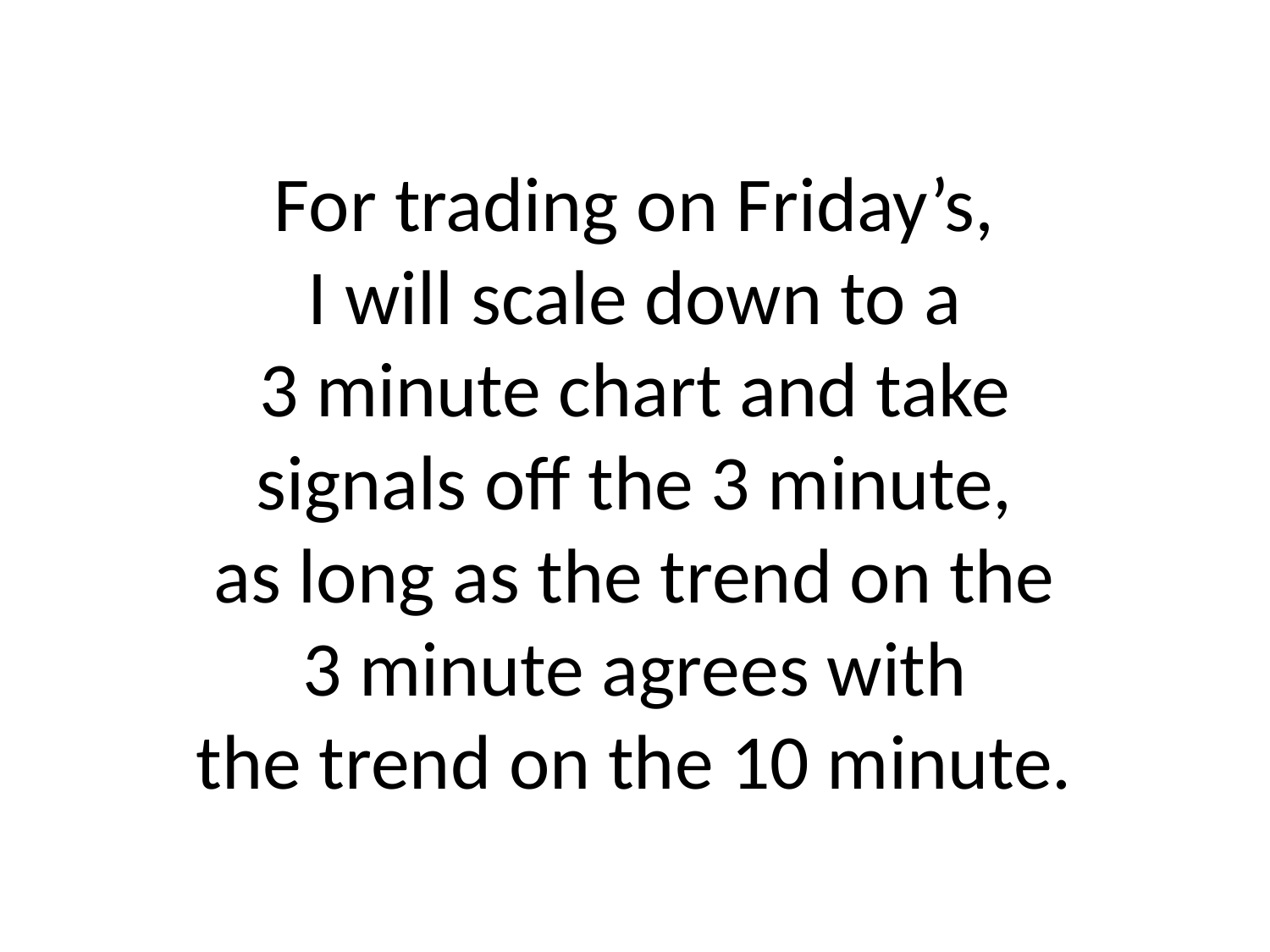

# For trading on Friday’s, I will scale down to a 3 minute chart and take signals off the 3 minute, as long as the trend on the 3 minute agrees with the trend on the 10 minute.